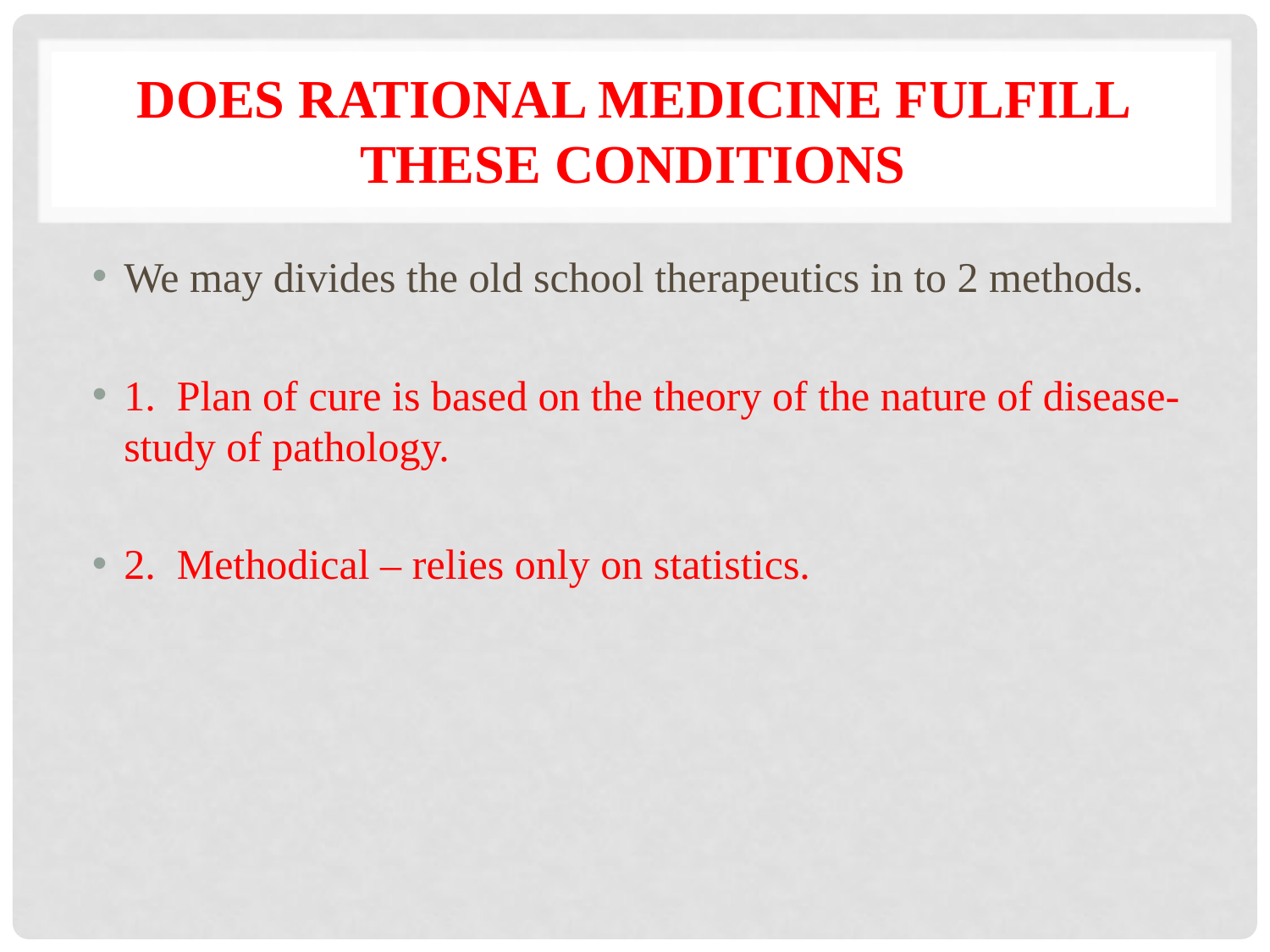

# Does rational medicine fulfill these conditions
We may divides the old school therapeutics in to 2 methods.

1.  Plan of cure is based on the theory of the nature of disease- study of pathology.

2.  Methodical – relies only on statistics.